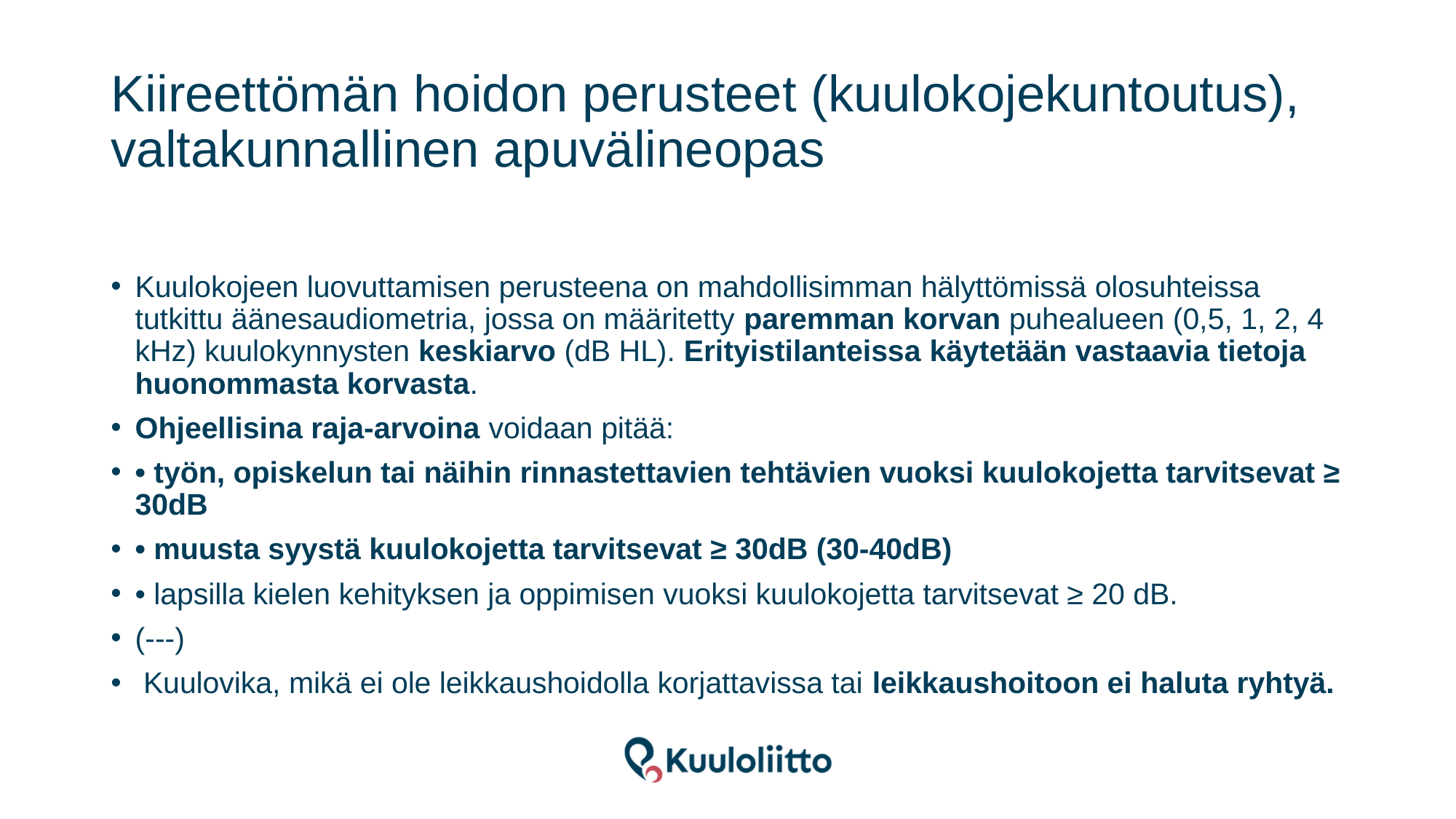

# Kiireettömän hoidon perusteet (kuulokojekuntoutus), valtakunnallinen apuvälineopas

Kuulokojeen luovuttamisen perusteena on mahdollisimman hälyttömissä olosuhteissa tutkittu äänesaudiometria, jossa on määritetty paremman korvan puhealueen (0,5, 1, 2, 4 kHz) kuulokynnysten keskiarvo (dB HL). Erityistilanteissa käytetään vastaavia tietoja huonommasta korvasta.
Ohjeellisina raja-arvoina voidaan pitää:
• työn, opiskelun tai näihin rinnastettavien tehtävien vuoksi kuulokojetta tarvitsevat ≥ 30dB
• muusta syystä kuulokojetta tarvitsevat ≥ 30dB (30-40dB)
• lapsilla kielen kehityksen ja oppimisen vuoksi kuulokojetta tarvitsevat ≥ 20 dB.
(---)
 Kuulovika, mikä ei ole leikkaushoidolla korjattavissa tai leikkaushoitoon ei haluta ryhtyä.